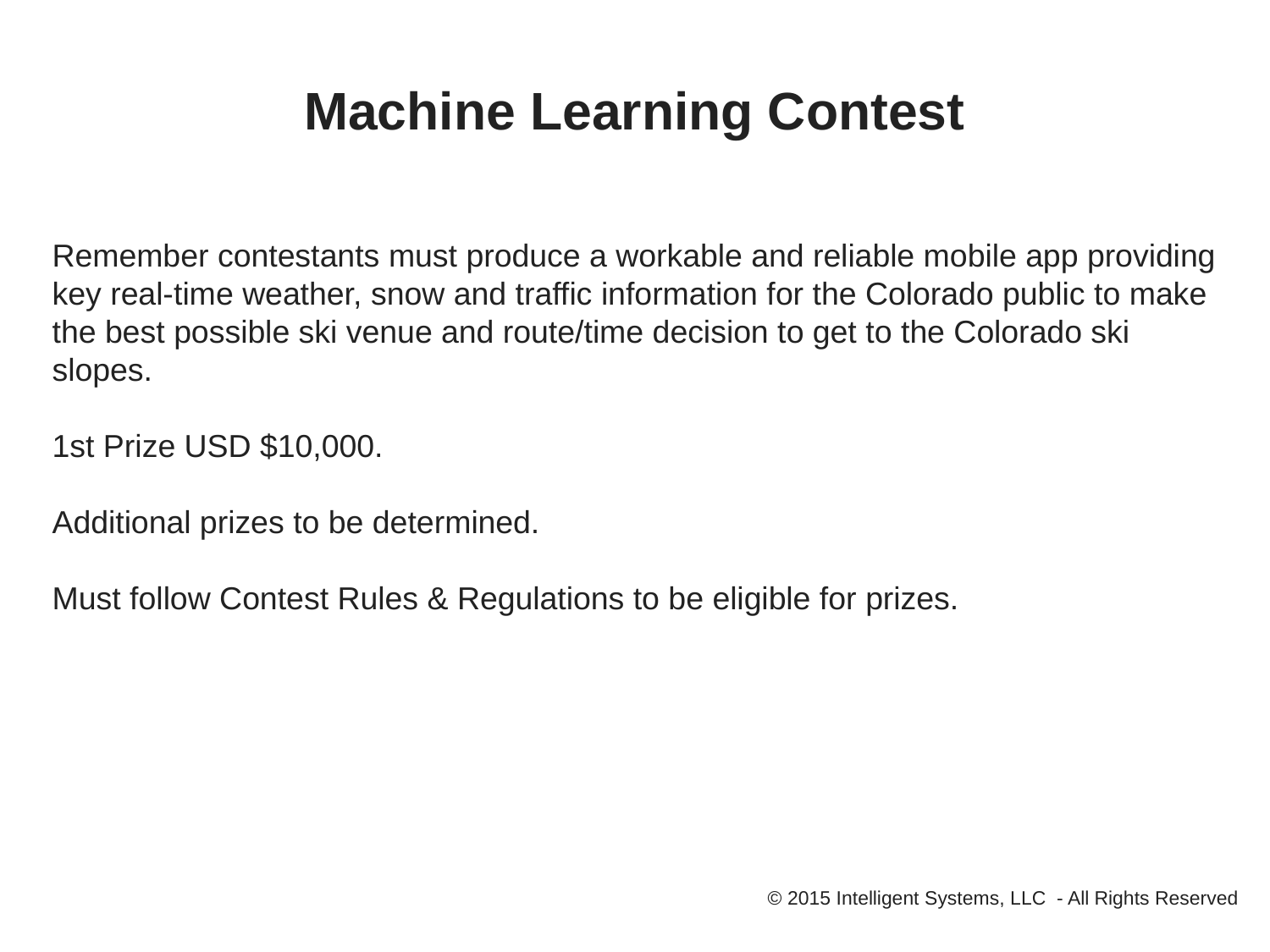

# Machine Learning Contest

Remember contestants must produce a workable and reliable mobile app providing key real-time weather, snow and traffic information for the Colorado public to make the best possible ski venue and route/time decision to get to the Colorado ski slopes.

1st Prize USD $10,000.

Additional prizes to be determined.

Must follow Contest Rules & Regulations to be eligible for prizes.

© 2015 Intelligent Systems, LLC  - All Rights Reserved